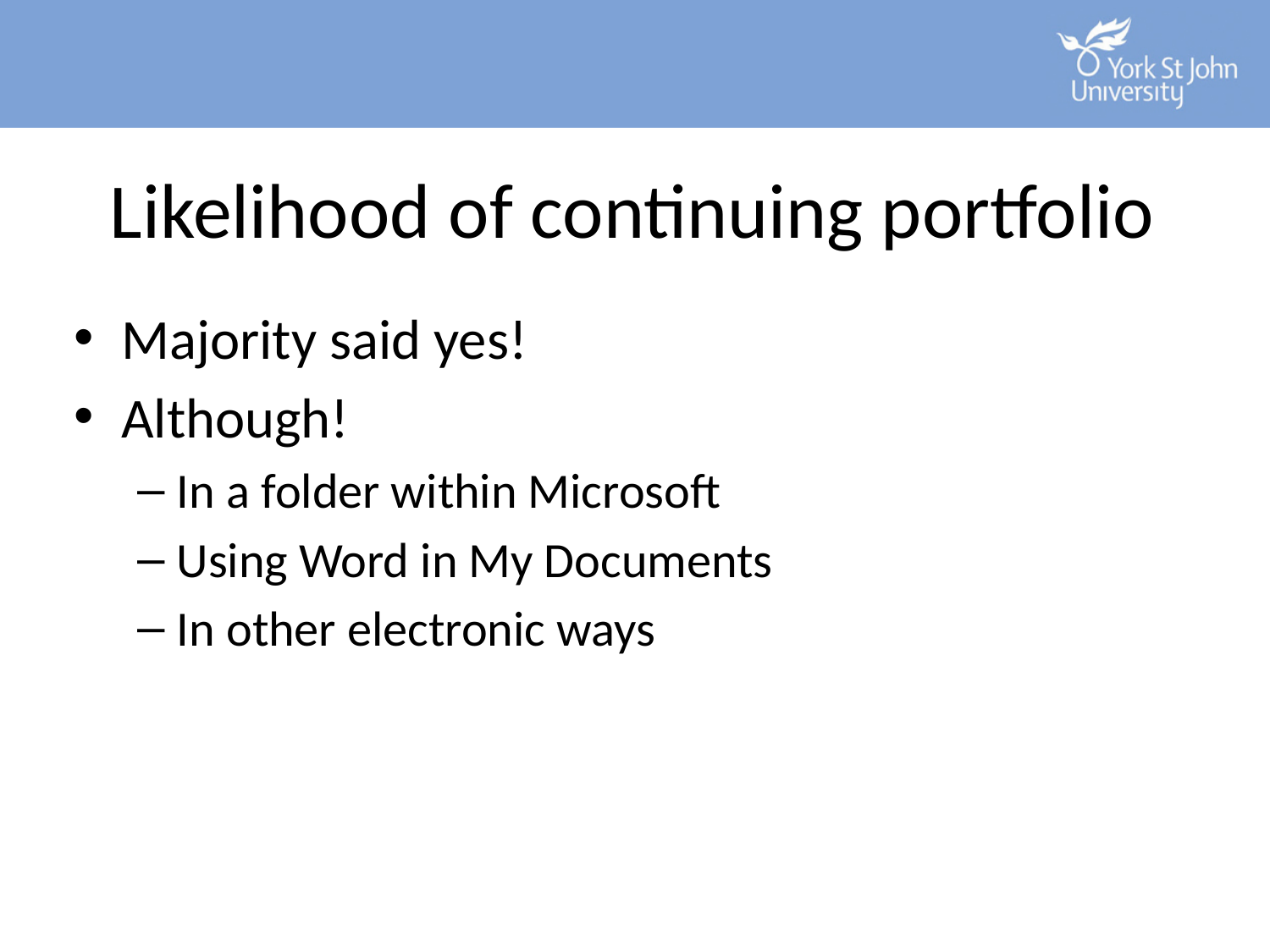

# Likelihood of continuing portfolio
Majority said yes!
Although!
In a folder within Microsoft
Using Word in My Documents
In other electronic ways